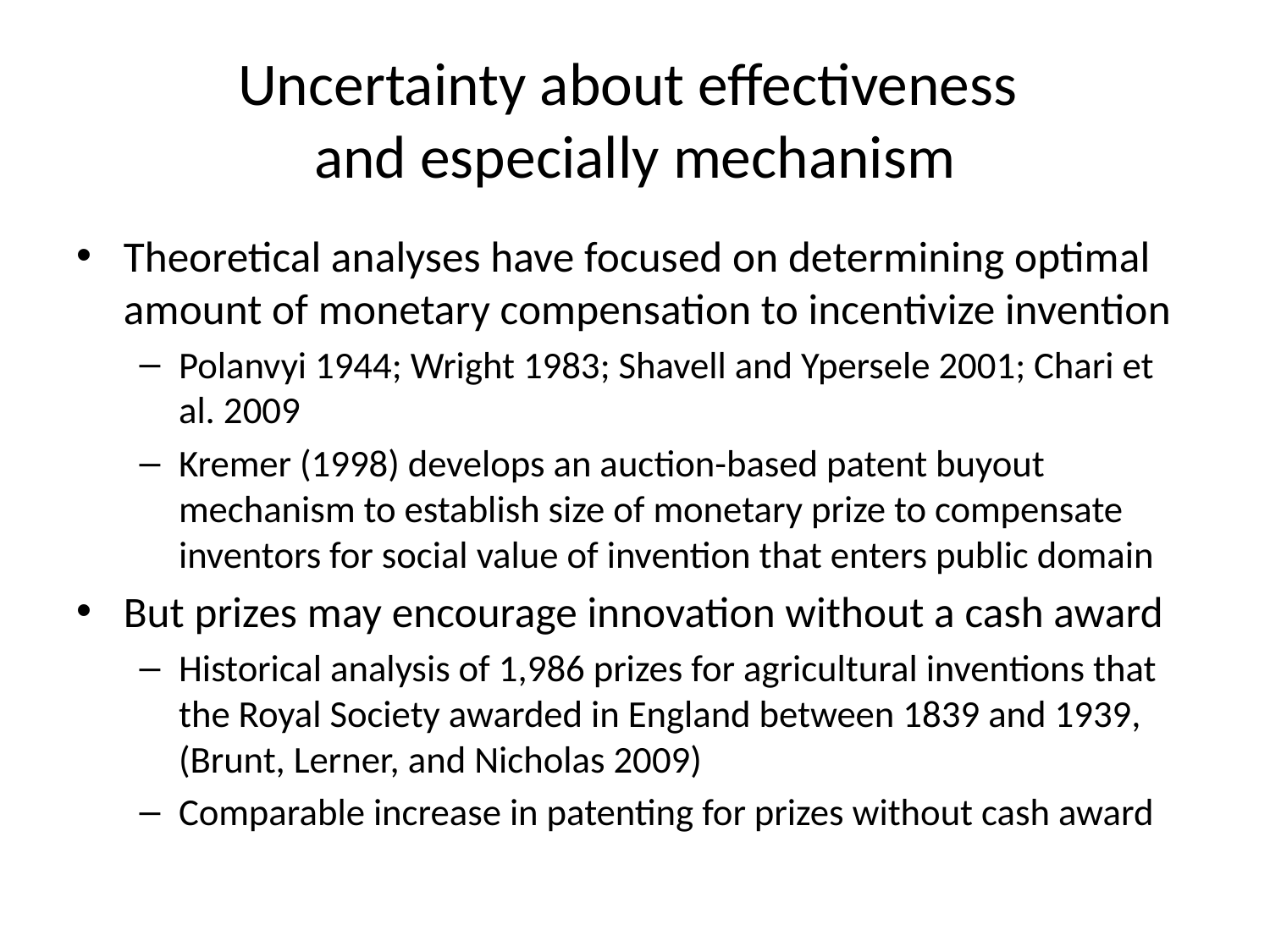

# Uncertainty about effectiveness and especially mechanism
Theoretical analyses have focused on determining optimal amount of monetary compensation to incentivize invention
Polanvyi 1944; Wright 1983; Shavell and Ypersele 2001; Chari et al. 2009
Kremer (1998) develops an auction-based patent buyout mechanism to establish size of monetary prize to compensate inventors for social value of invention that enters public domain
But prizes may encourage innovation without a cash award
Historical analysis of 1,986 prizes for agricultural inventions that the Royal Society awarded in England between 1839 and 1939, (Brunt, Lerner, and Nicholas 2009)
Comparable increase in patenting for prizes without cash award